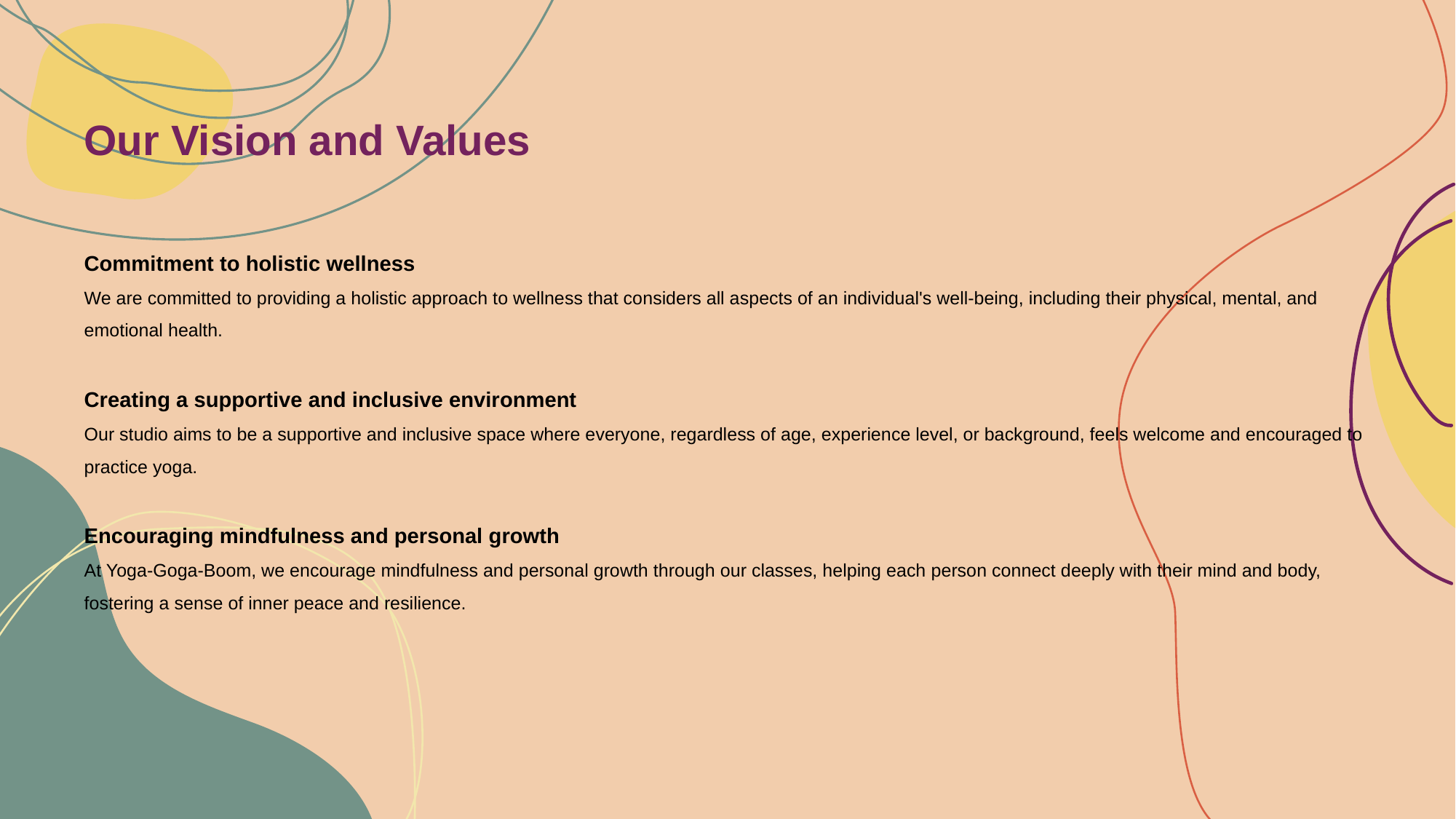

# Our Vision and Values
Commitment to holistic wellness
We are committed to providing a holistic approach to wellness that considers all aspects of an individual's well-being, including their physical, mental, and emotional health.

Creating a supportive and inclusive environment
Our studio aims to be a supportive and inclusive space where everyone, regardless of age, experience level, or background, feels welcome and encouraged to practice yoga.

Encouraging mindfulness and personal growth
At Yoga-Goga-Boom, we encourage mindfulness and personal growth through our classes, helping each person connect deeply with their mind and body, fostering a sense of inner peace and resilience.